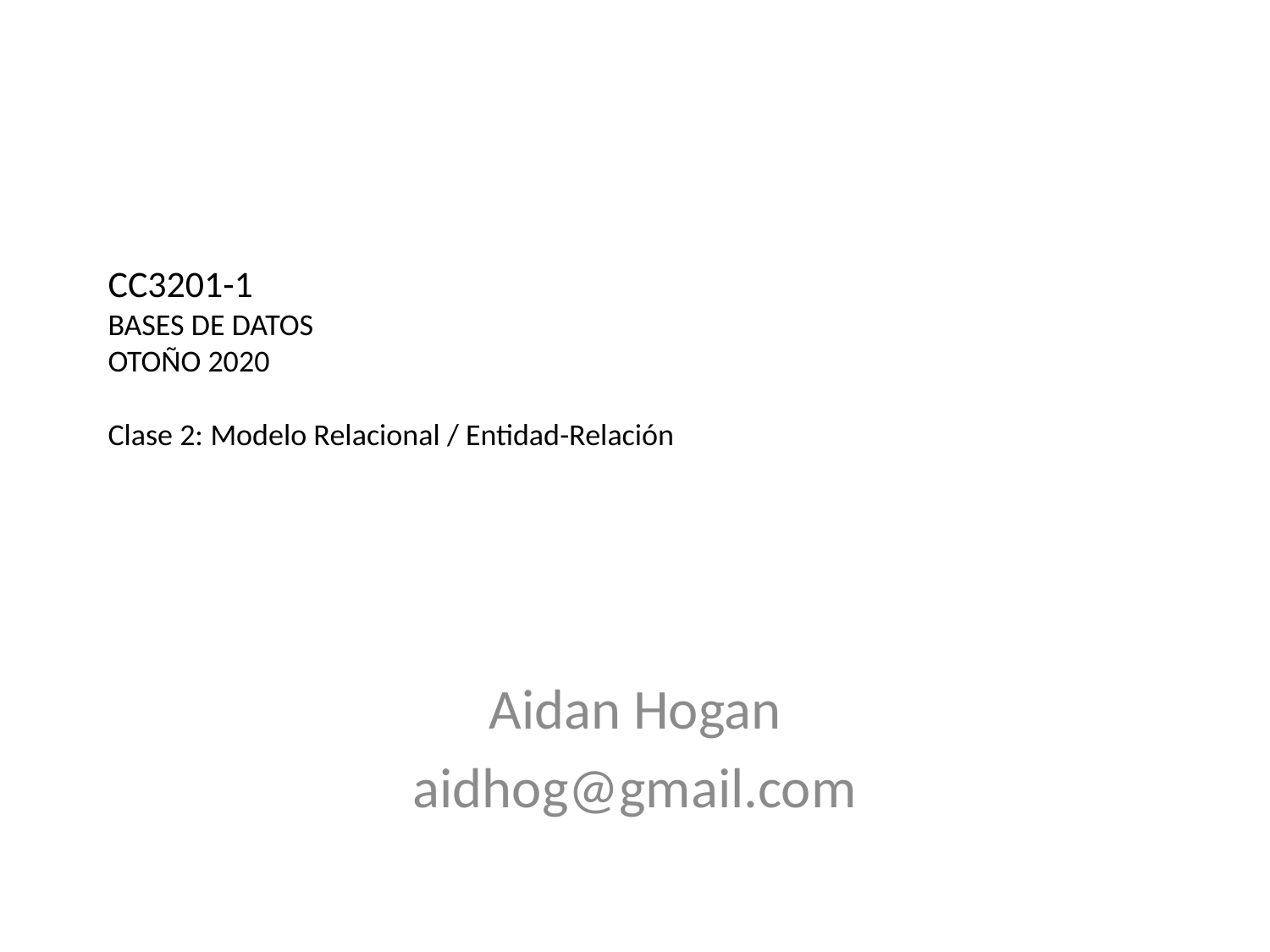

# CC3201-1 Bases de Datos Otoño 2020 Clase 2: Modelo Relacional / Entidad-Relación
Aidan Hogan
aidhog@gmail.com